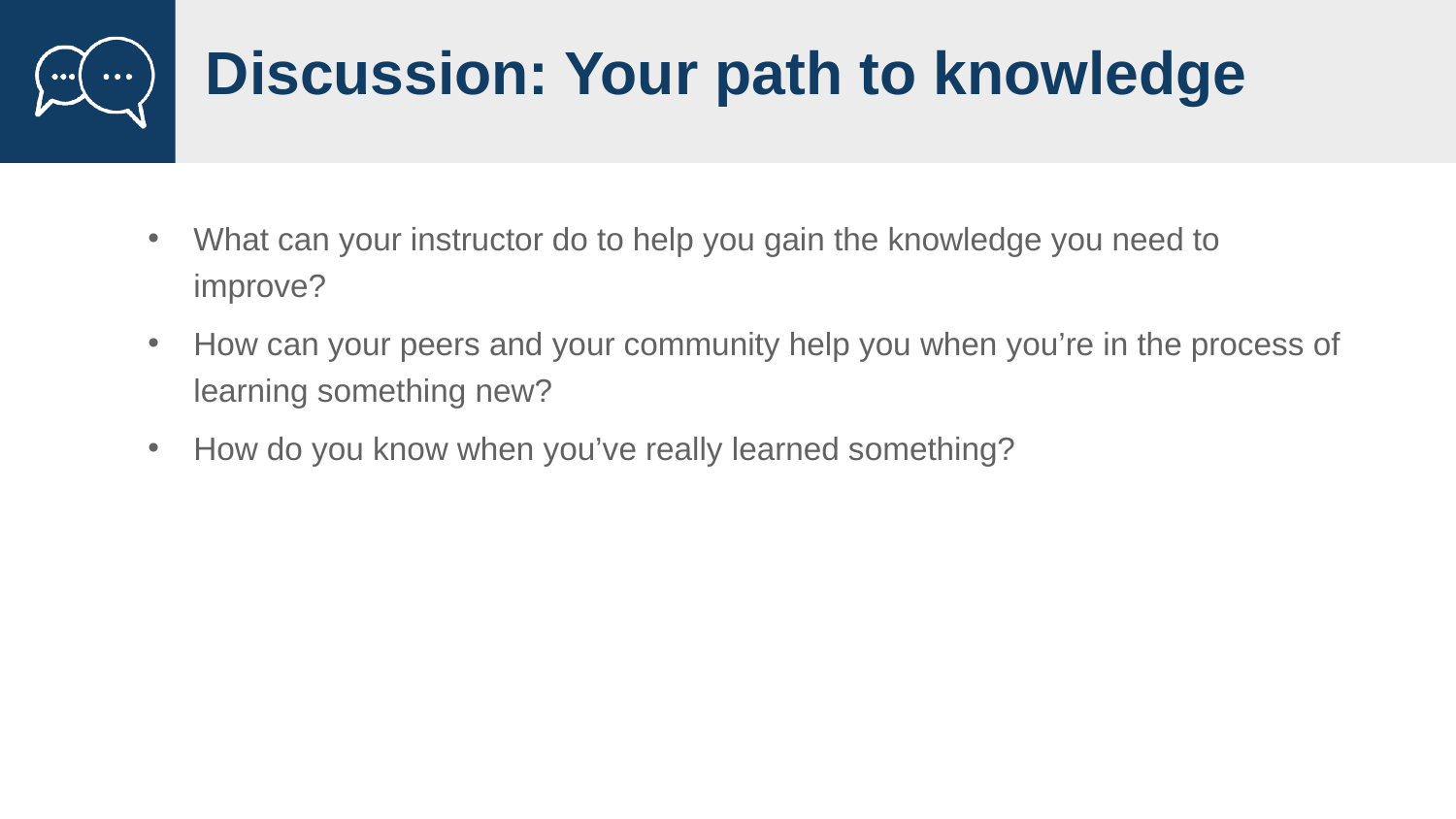

# Discussion: Your path to knowledge
What can your instructor do to help you gain the knowledge you need to improve?
How can your peers and your community help you when you’re in the process of learning something new?
How do you know when you’ve really learned something?